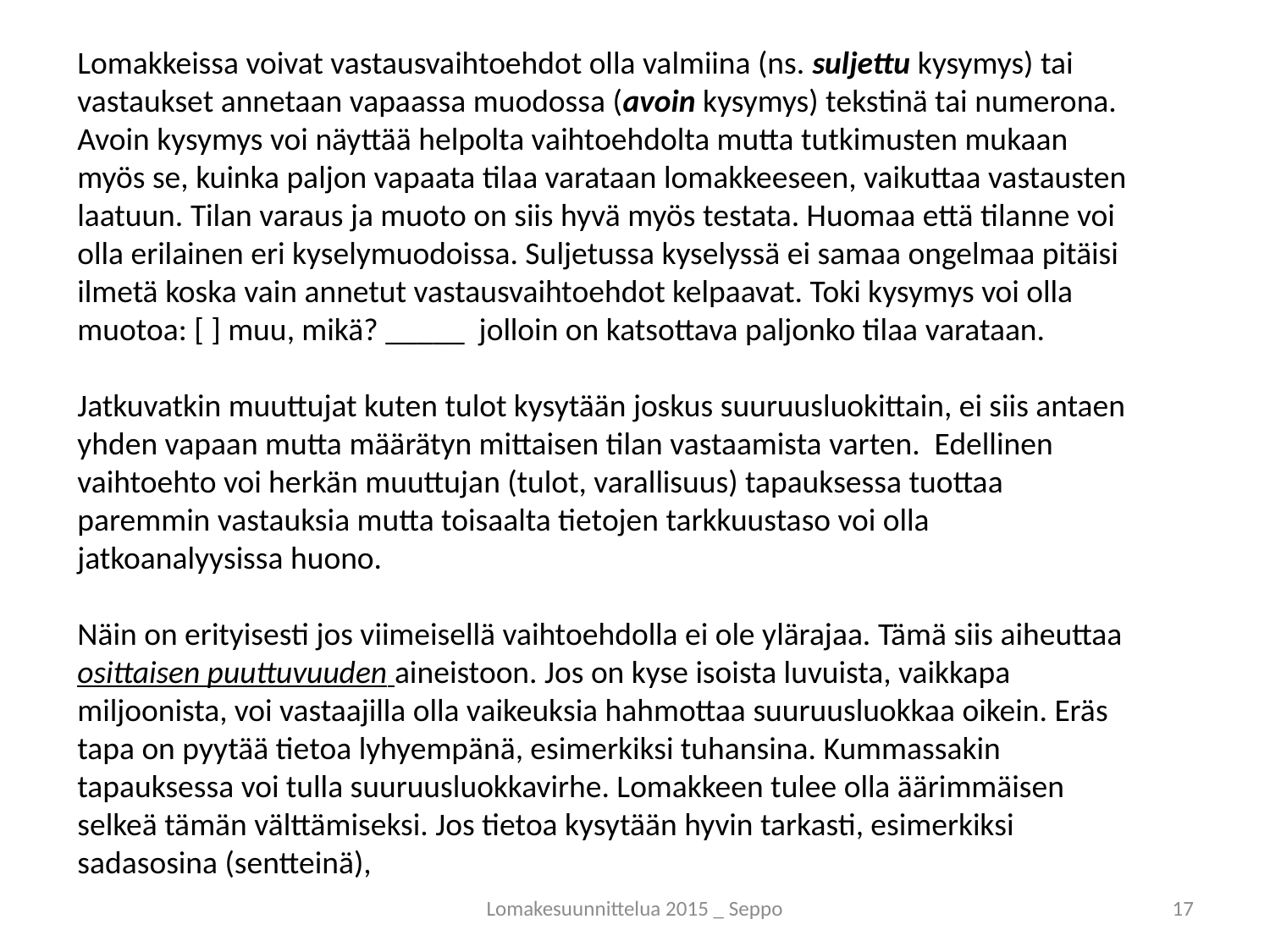

Lomakkeissa voivat vastausvaihtoehdot olla valmiina (ns. suljettu kysymys) tai vastaukset annetaan vapaassa muodossa (avoin kysymys) tekstinä tai numerona. Avoin kysymys voi näyttää helpolta vaihtoehdolta mutta tutkimusten mukaan myös se, kuinka paljon vapaata tilaa varataan lomakkeeseen, vaikuttaa vastausten laatuun. Tilan varaus ja muoto on siis hyvä myös testata. Huomaa että tilanne voi olla erilainen eri kyselymuodoissa. Suljetussa kyselyssä ei samaa ongelmaa pitäisi ilmetä koska vain annetut vastausvaihtoehdot kelpaavat. Toki kysymys voi olla muotoa: [ ] muu, mikä? _____  jolloin on katsottava paljonko tilaa varataan.

Jatkuvatkin muuttujat kuten tulot kysytään joskus suuruusluokittain, ei siis antaen yhden vapaan mutta määrätyn mittaisen tilan vastaamista varten.  Edellinen vaihtoehto voi herkän muuttujan (tulot, varallisuus) tapauksessa tuottaa paremmin vastauksia mutta toisaalta tietojen tarkkuustaso voi olla jatkoanalyysissa huono.

Näin on erityisesti jos viimeisellä vaihtoehdolla ei ole ylärajaa. Tämä siis aiheuttaa osittaisen puuttuvuuden aineistoon. Jos on kyse isoista luvuista, vaikkapa miljoonista, voi vastaajilla olla vaikeuksia hahmottaa suuruusluokkaa oikein. Eräs tapa on pyytää tietoa lyhyempänä, esimerkiksi tuhansina. Kummassakin tapauksessa voi tulla suuruusluokkavirhe. Lomakkeen tulee olla äärimmäisen selkeä tämän välttämiseksi. Jos tietoa kysytään hyvin tarkasti, esimerkiksi sadasosina (sentteinä),
Lomakesuunnittelua 2015 _ Seppo
17